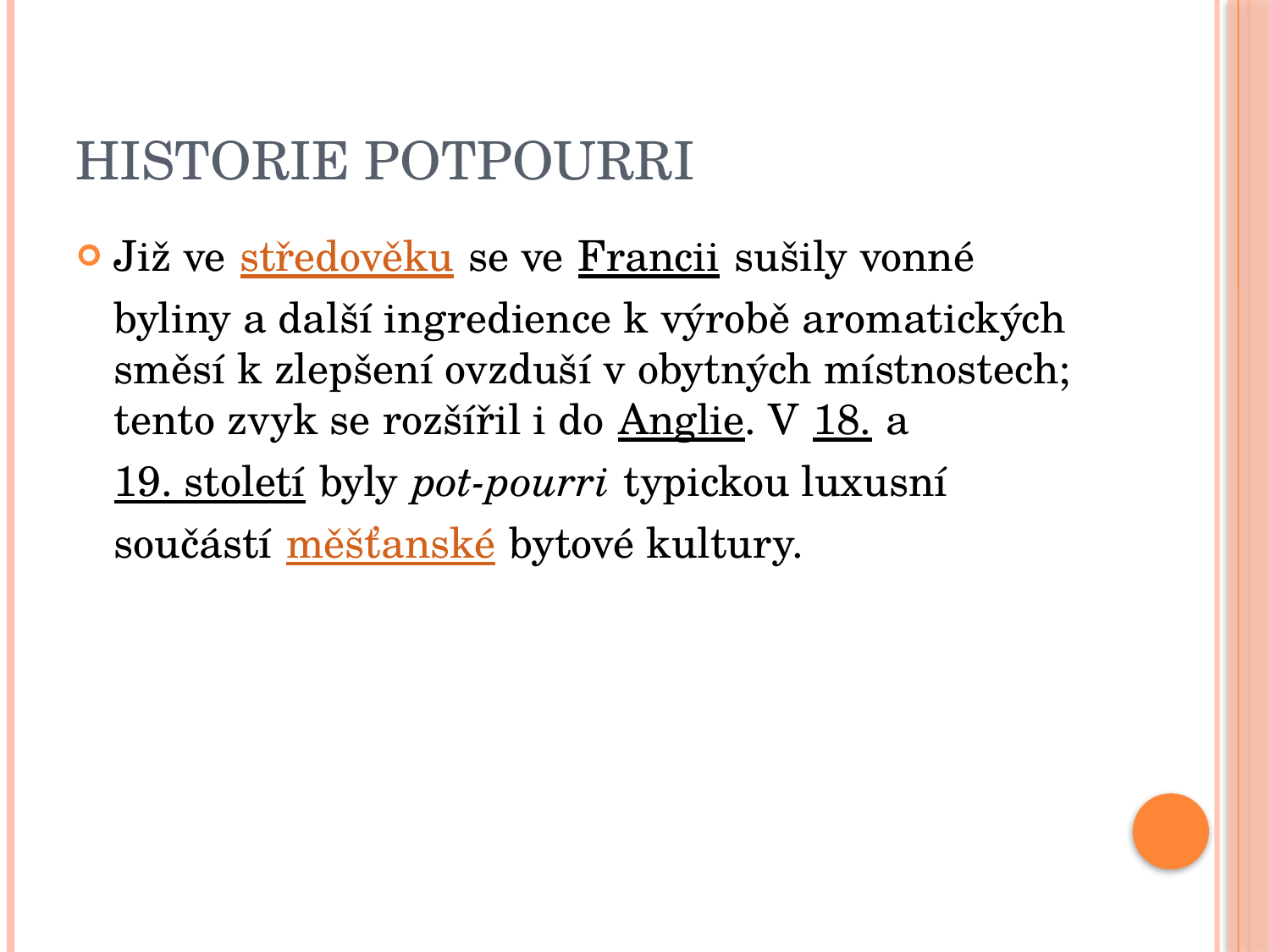

# Historie potpourri
Již ve středověku se ve Francii sušily vonné byliny a další ingredience k výrobě aromatických směsí k zlepšení ovzduší v obytných místnostech; tento zvyk se rozšířil i do Anglie. V 18. a 19. století byly pot-pourri typickou luxusní součástí měšťanské bytové kultury.